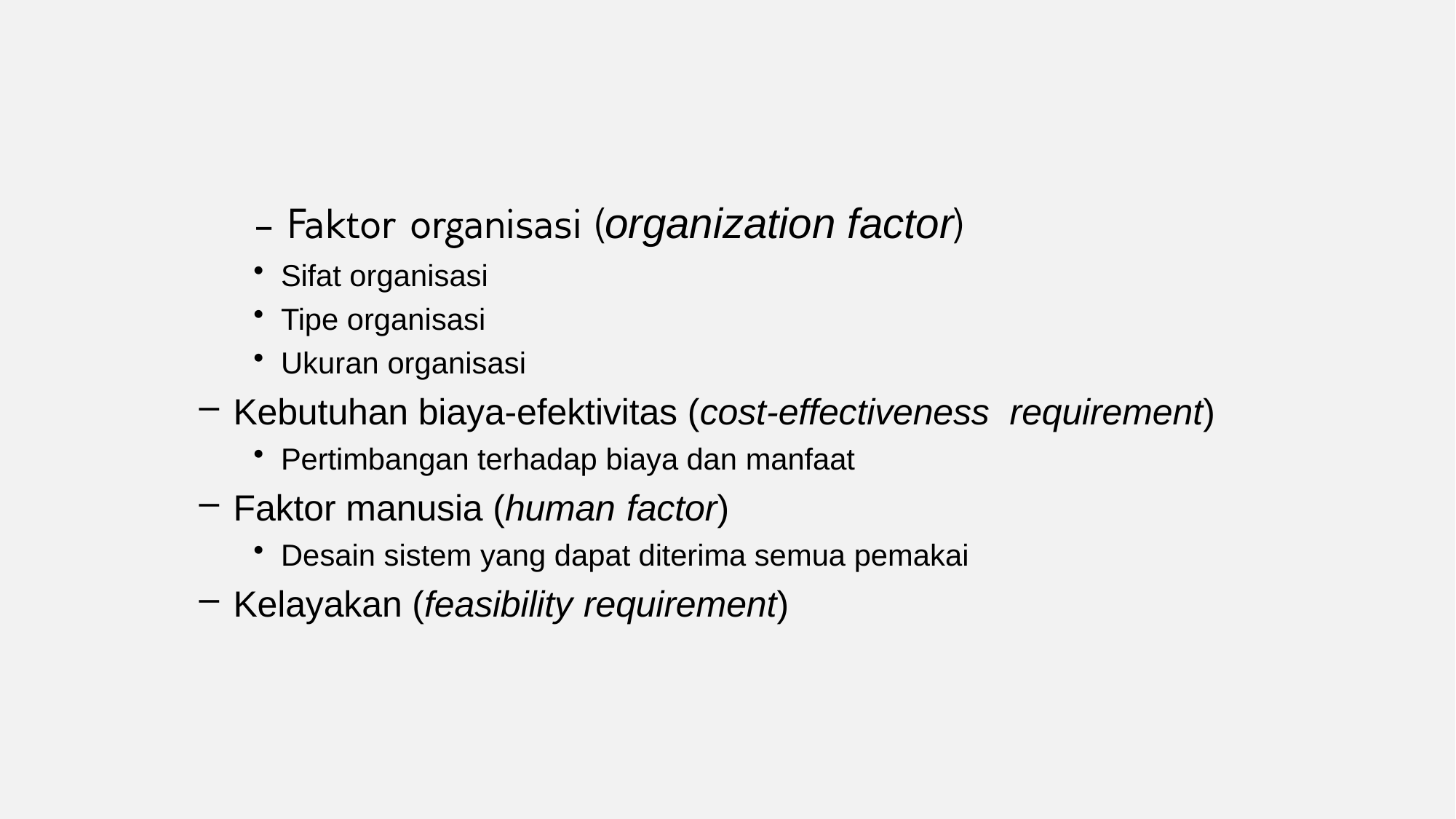

– Faktor organisasi (organization factor)
Sifat organisasi
Tipe organisasi
Ukuran organisasi
Kebutuhan biaya-efektivitas (cost-effectiveness  requirement)
Pertimbangan terhadap biaya dan manfaat
Faktor manusia (human factor)
Desain sistem yang dapat diterima semua pemakai
Kelayakan (feasibility requirement)